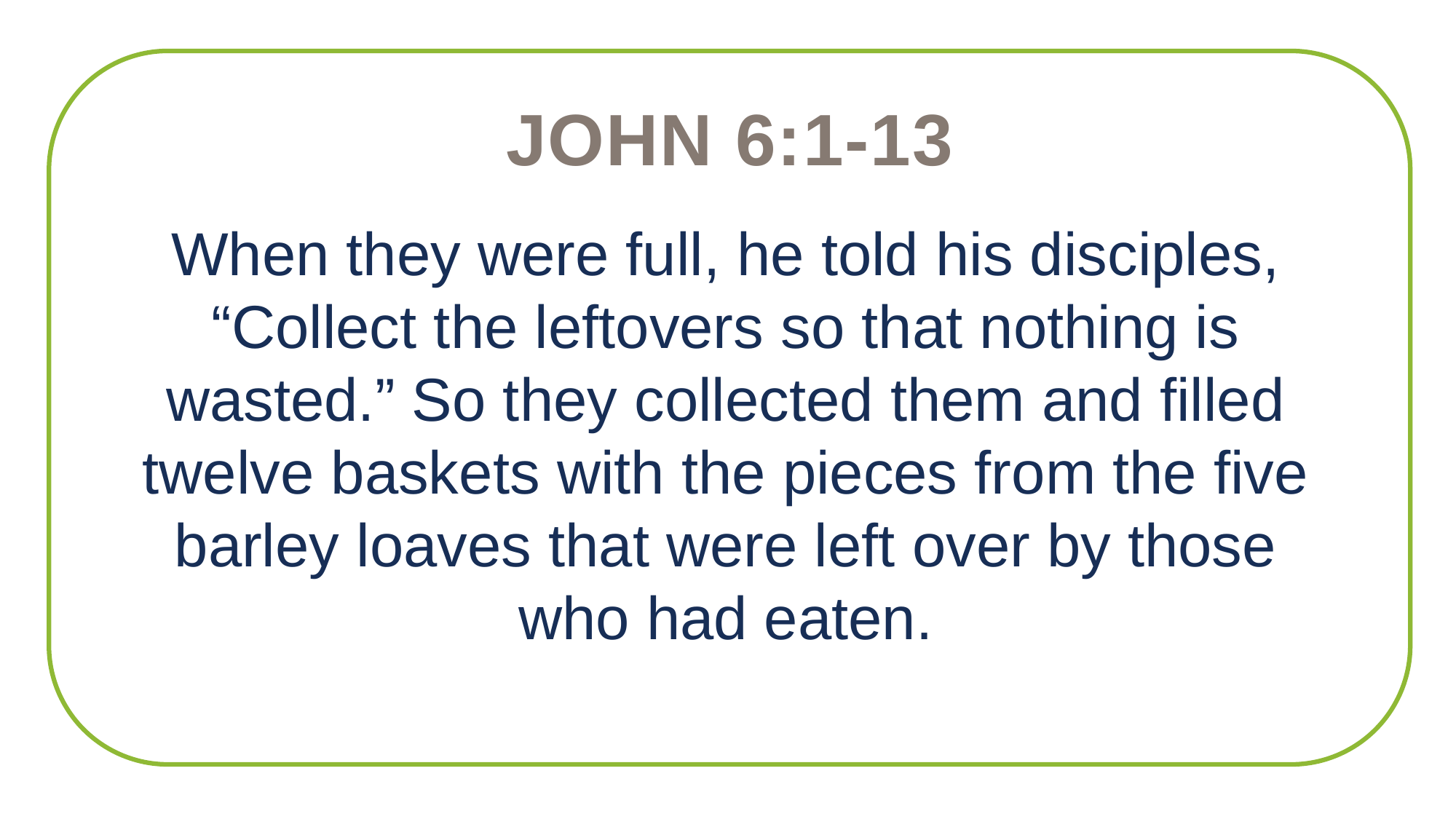

John 6:1-13
When they were full, he told his disciples, “Collect the leftovers so that nothing is wasted.” So they collected them and filled twelve baskets with the pieces from the five barley loaves that were left over by those who had eaten.